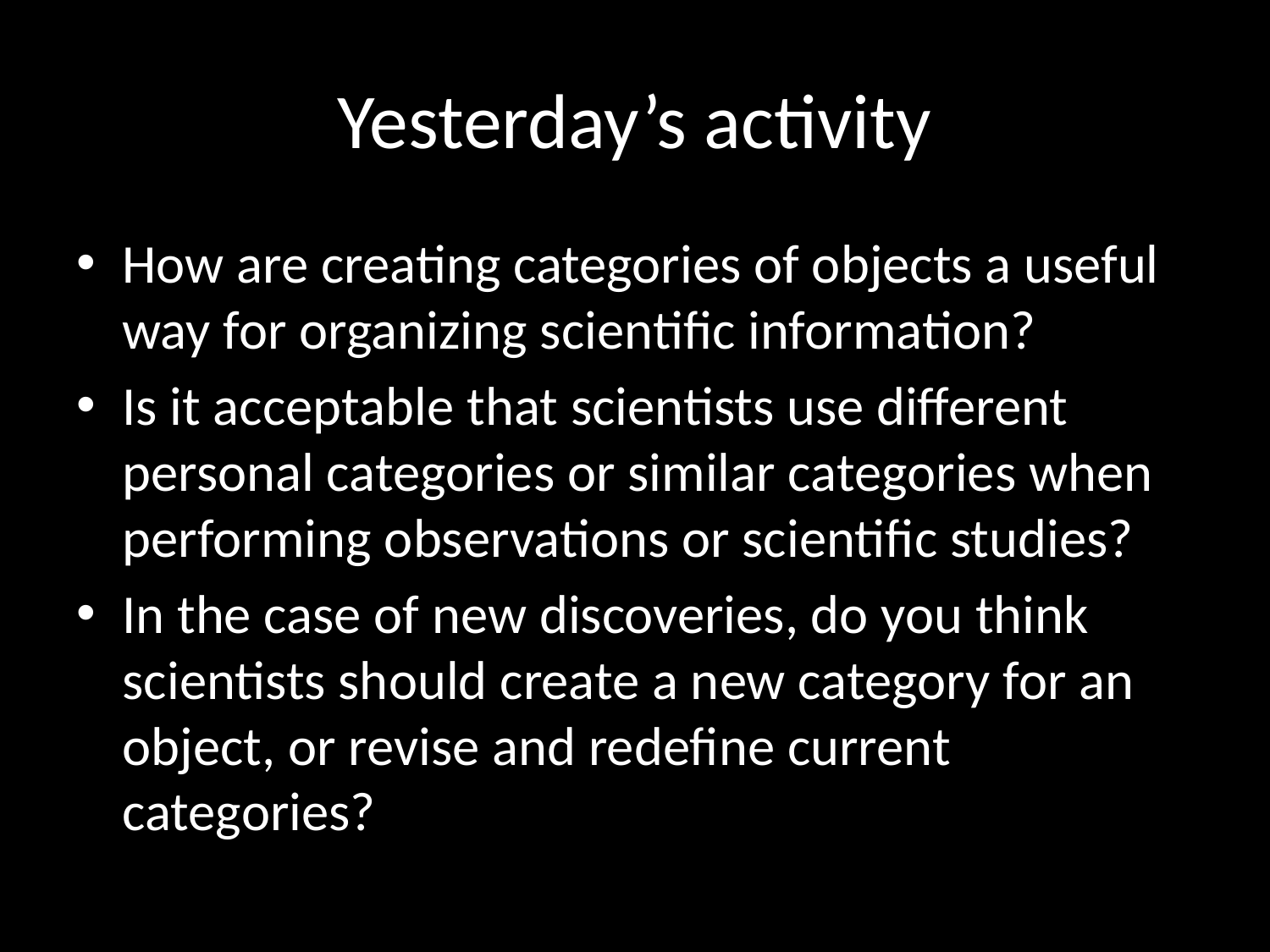

# Yesterday’s activity
How are creating categories of objects a useful way for organizing scientific information?
Is it acceptable that scientists use different personal categories or similar categories when performing observations or scientific studies?
In the case of new discoveries, do you think scientists should create a new category for an object, or revise and redefine current categories?